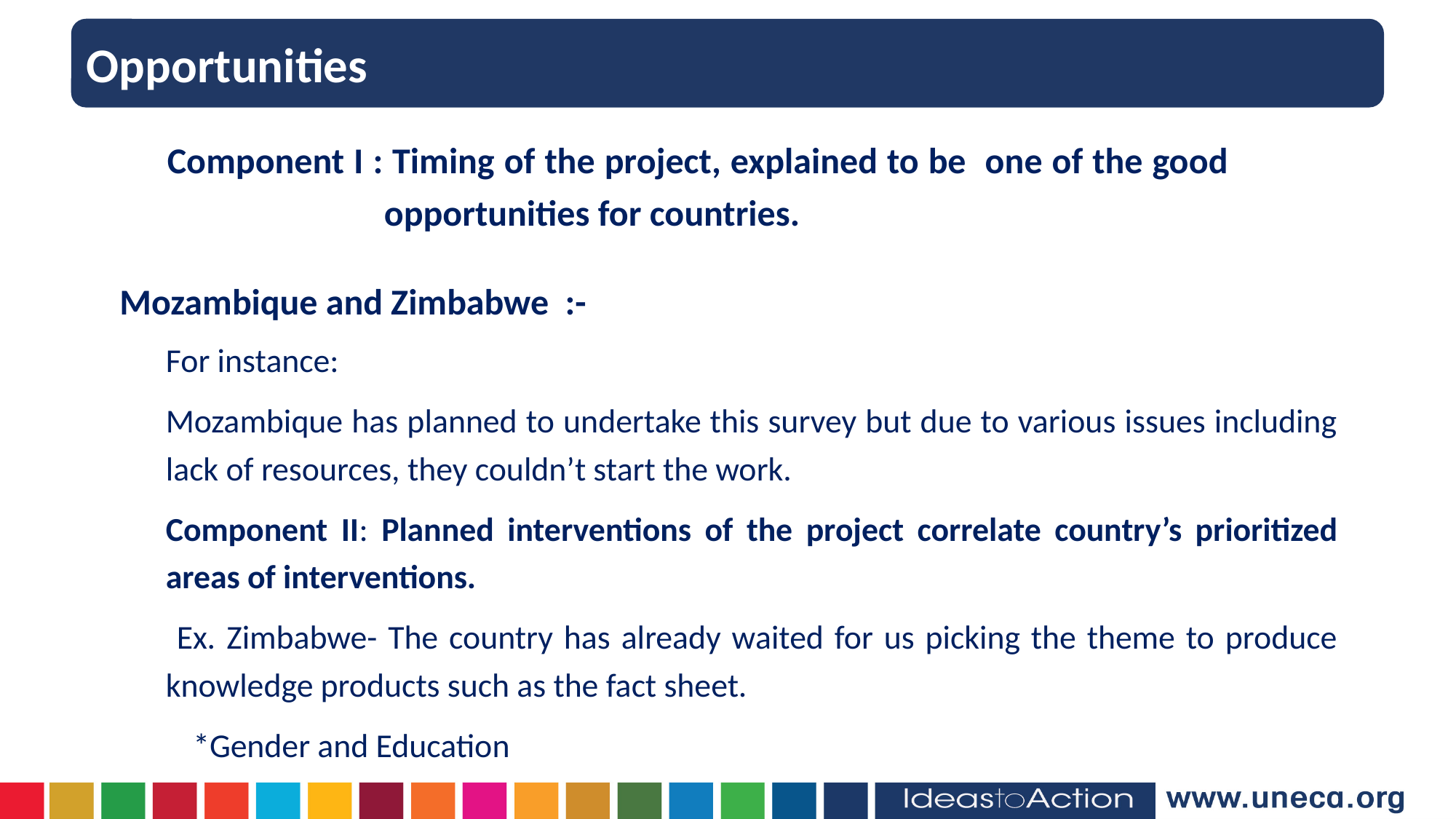

Opportunities
	   Component I : Timing of the project, explained to be  one of the good   			                    opportunities for countries.
 Mozambique and Zimbabwe  :-
For instance:
Mozambique has planned to undertake this survey but due to various issues including lack of resources, they couldn’t start the work.
Component II: Planned interventions of the project correlate country’s prioritized areas of interventions.
 Ex. Zimbabwe- The country has already waited for us picking the theme to produce knowledge products such as the fact sheet.
	*Gender and Education